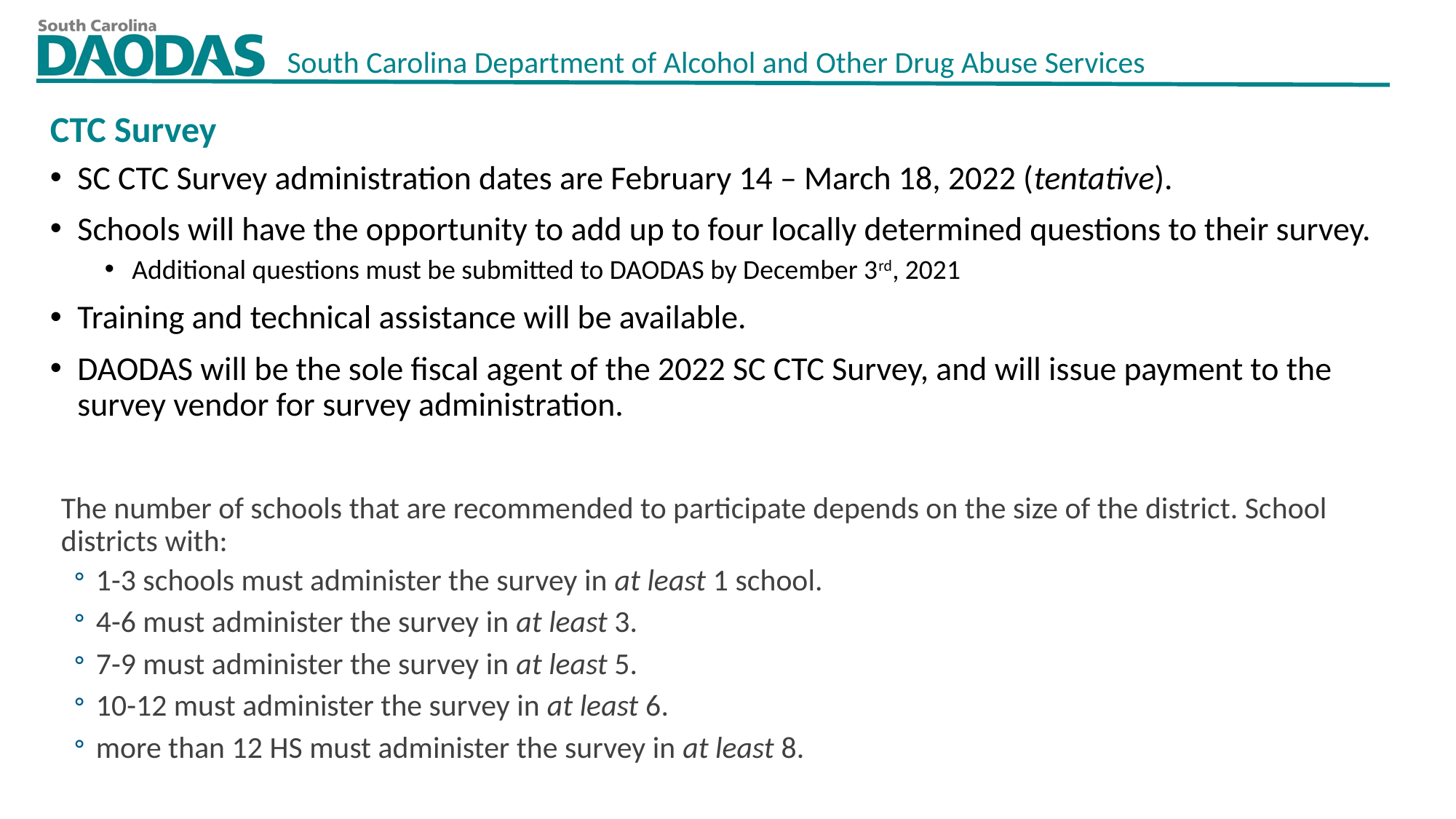

CTC Survey
SC CTC Survey administration dates are February 14 – March 18, 2022 (tentative).
Schools will have the opportunity to add up to four locally determined questions to their survey.
Additional questions must be submitted to DAODAS by December 3rd, 2021
Training and technical assistance will be available.
DAODAS will be the sole fiscal agent of the 2022 SC CTC Survey, and will issue payment to the survey vendor for survey administration.

The number of schools that are recommended to participate depends on the size of the district. School districts with:
1-3 schools must administer the survey in at least 1 school.
4-6 must administer the survey in at least 3.
7-9 must administer the survey in at least 5.
10-12 must administer the survey in at least 6.
more than 12 HS must administer the survey in at least 8.

11/4/2021